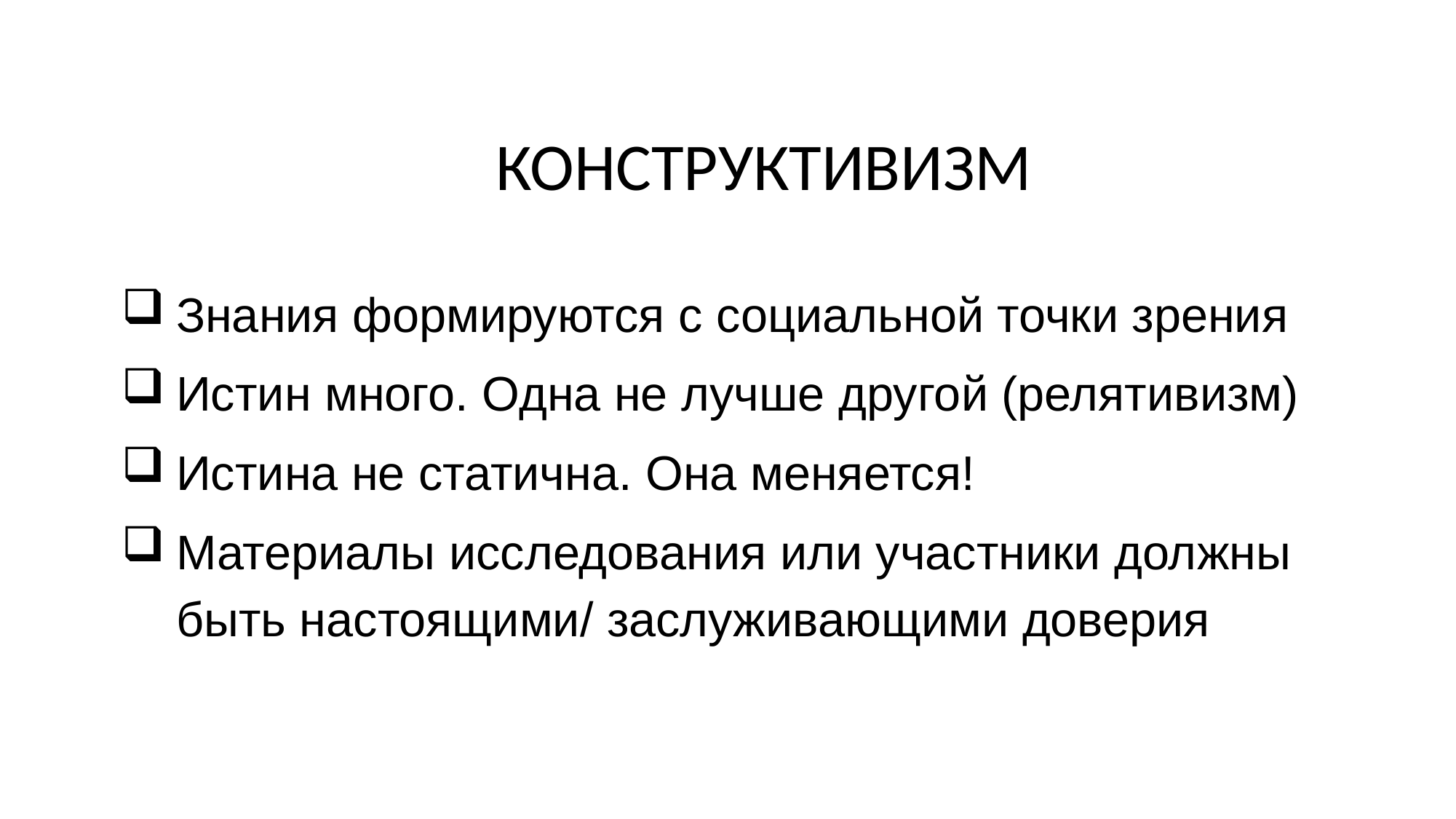

# КОНСТРУКТИВИЗМ
Знания формируются с социальной точки зрения
Истин много. Одна не лучше другой (релятивизм)
Истина не статична. Она меняется!
Материалы исследования или участники должны быть настоящими/ заслуживающими доверия